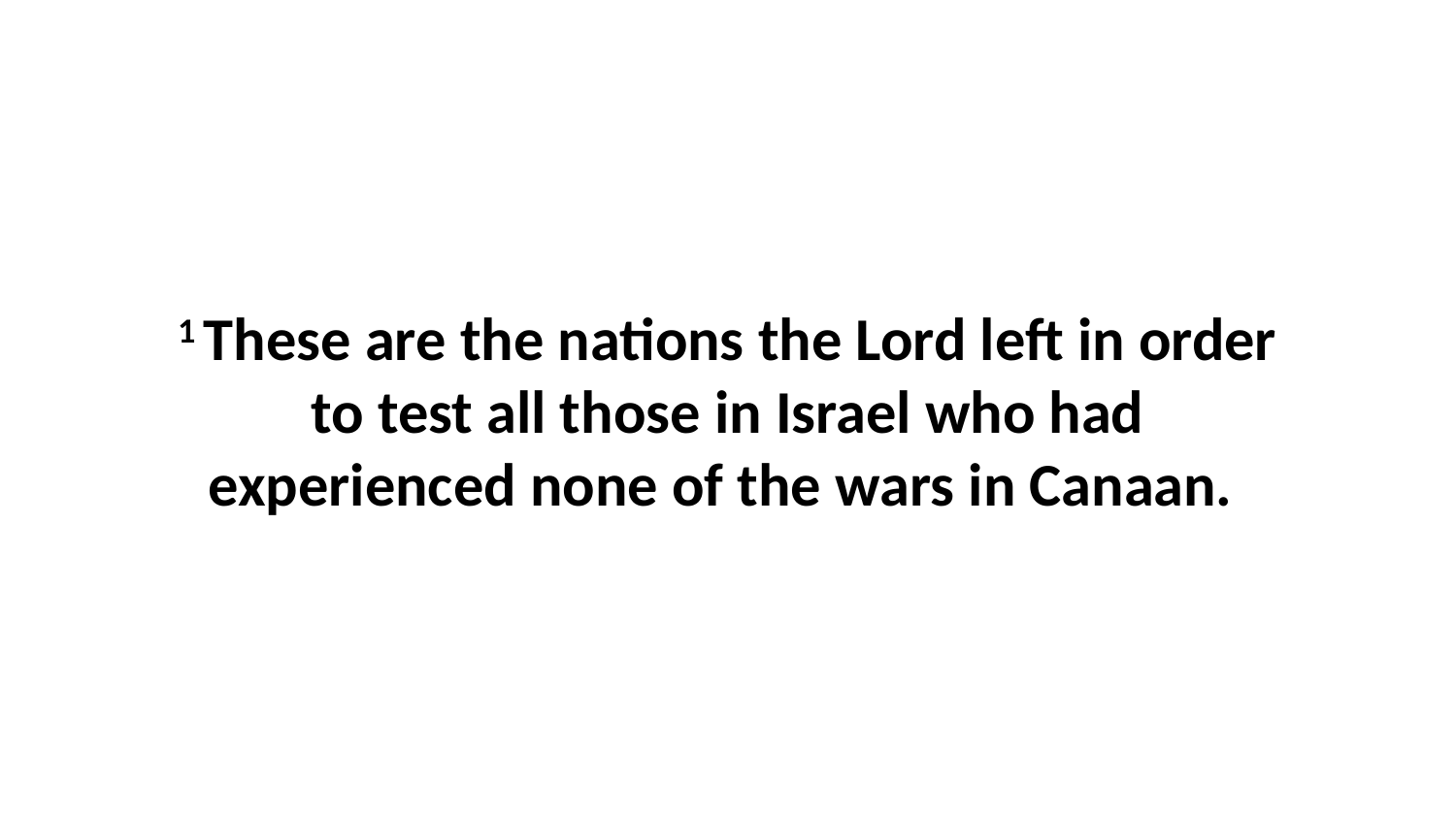

1 These are the nations the Lord left in order to test all those in Israel who had experienced none of the wars in Canaan.